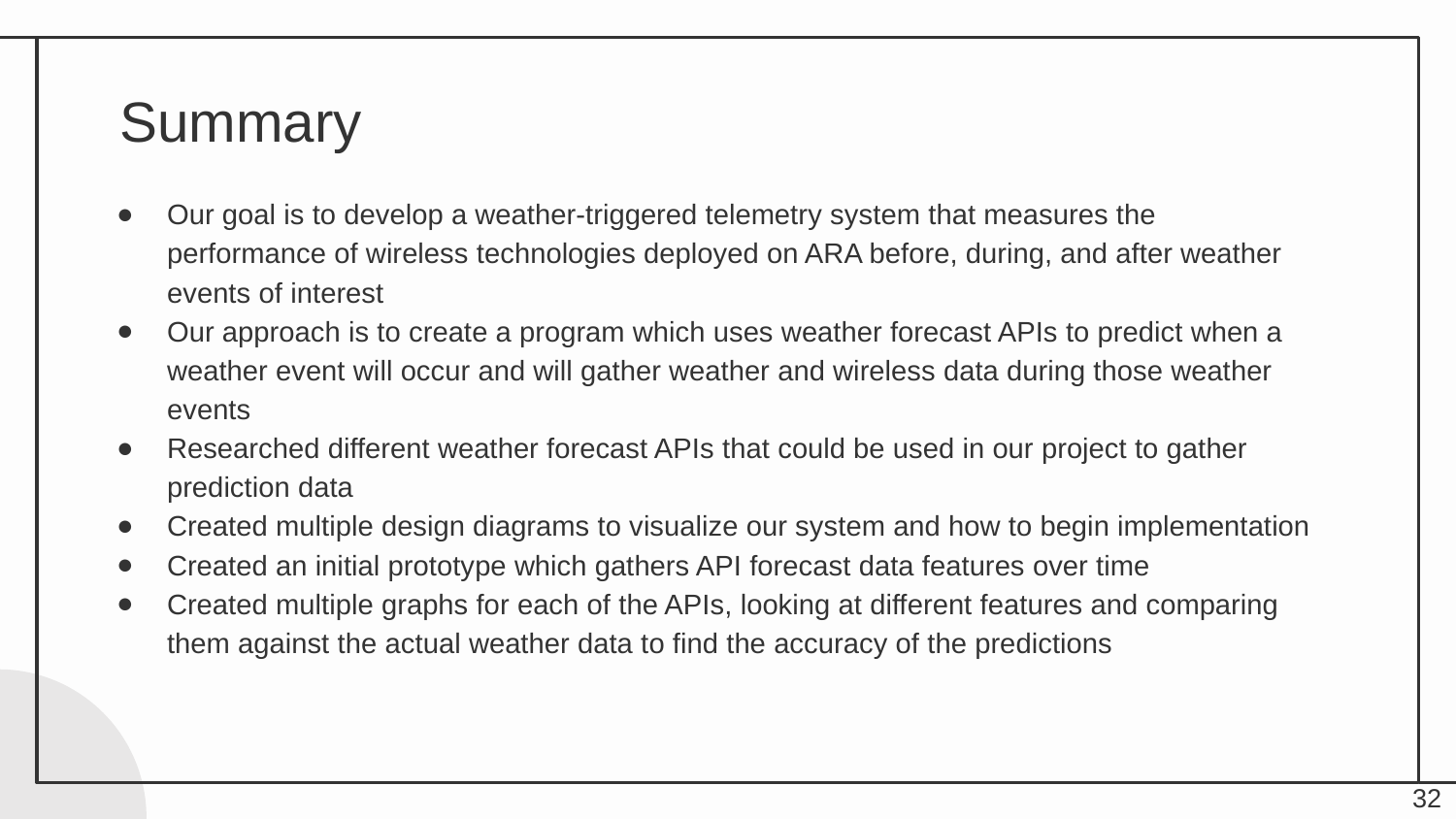

# Summary
Our goal is to develop a weather-triggered telemetry system that measures the performance of wireless technologies deployed on ARA before, during, and after weather events of interest
Our approach is to create a program which uses weather forecast APIs to predict when a weather event will occur and will gather weather and wireless data during those weather events
Researched different weather forecast APIs that could be used in our project to gather prediction data
Created multiple design diagrams to visualize our system and how to begin implementation
Created an initial prototype which gathers API forecast data features over time
Created multiple graphs for each of the APIs, looking at different features and comparing them against the actual weather data to find the accuracy of the predictions

32